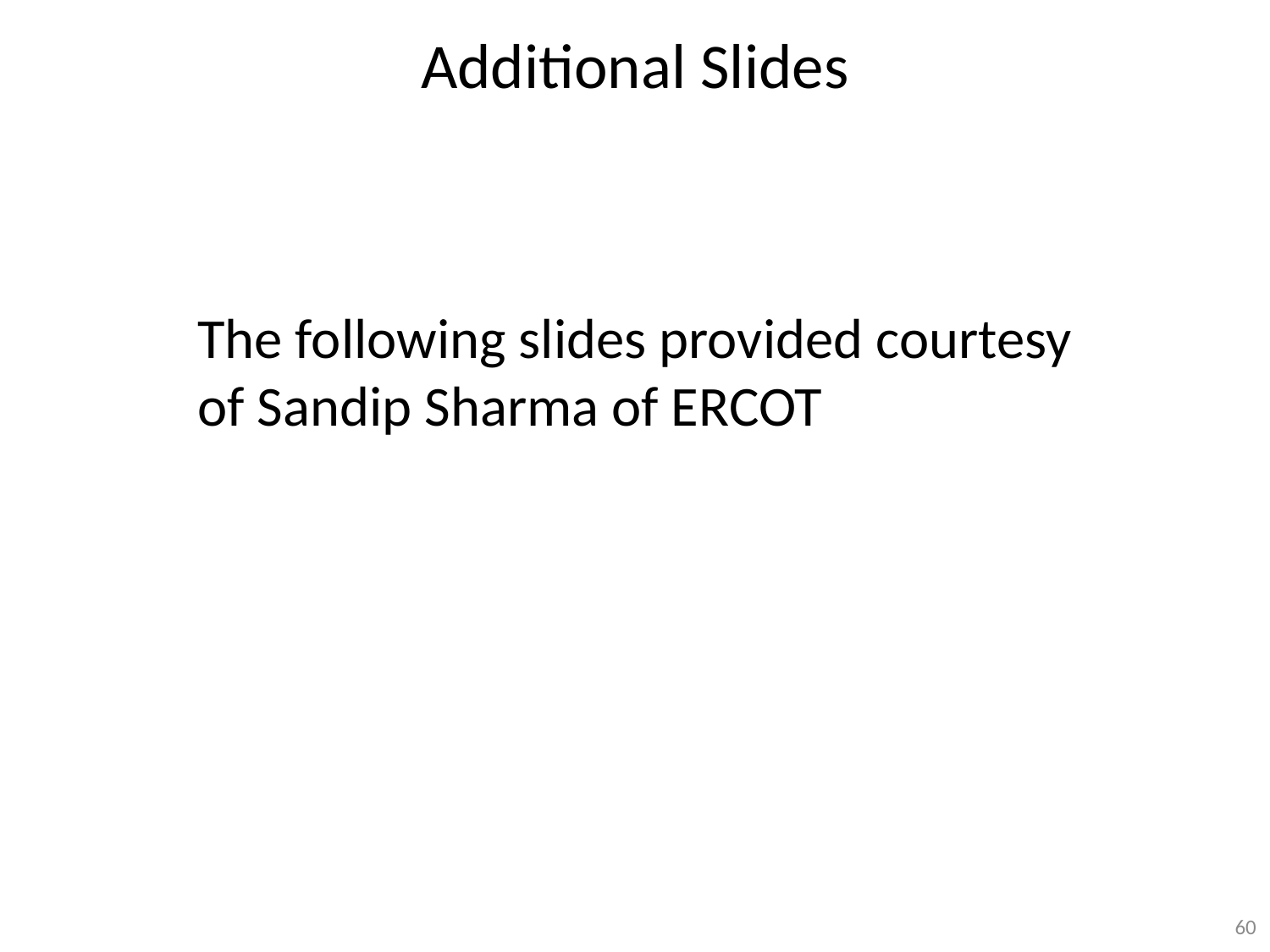

# Additional Slides
The following slides provided courtesy of Sandip Sharma of ERCOT
60